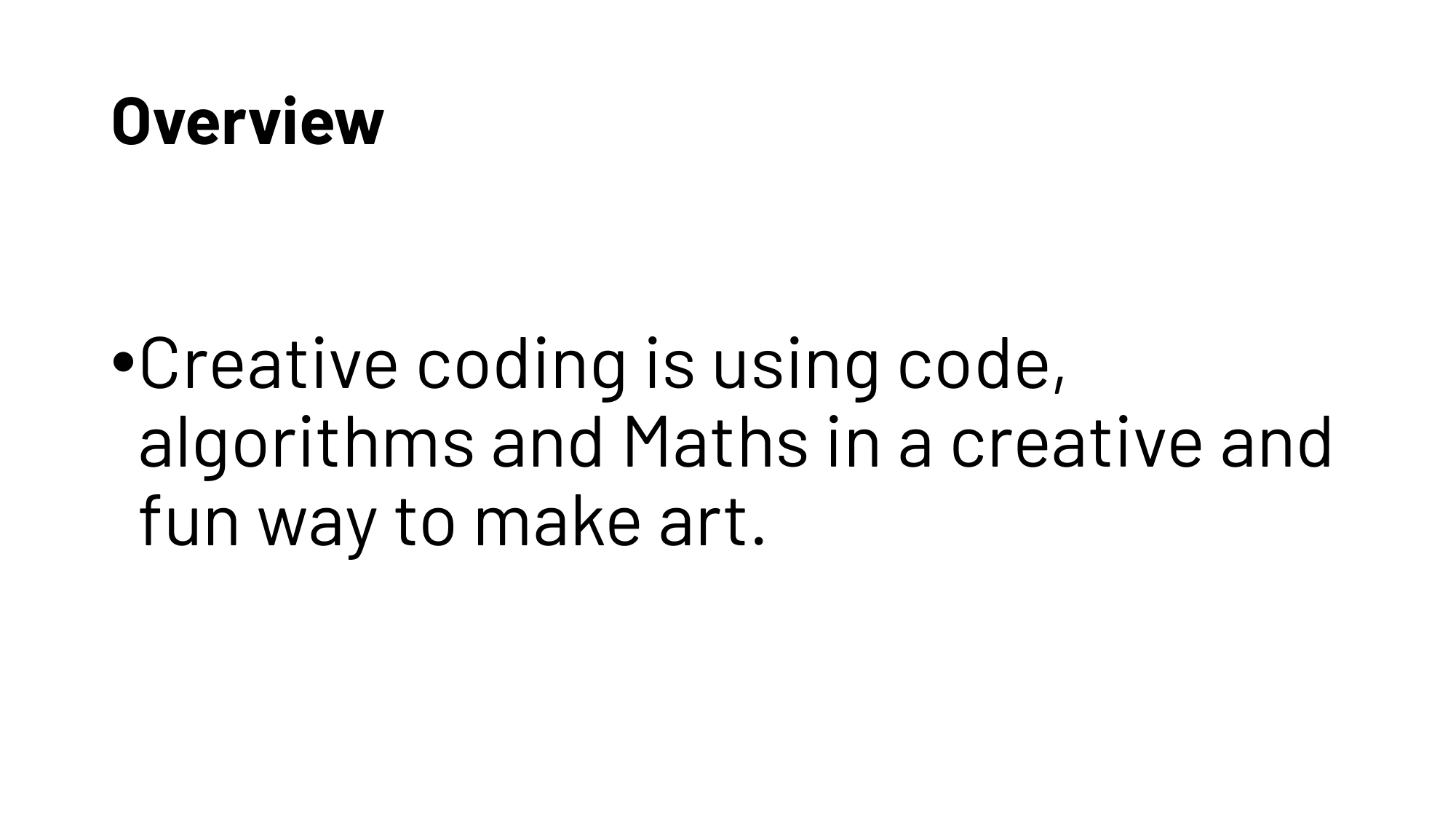

# Overview

Creative coding is using code, algorithms and Maths in a creative and fun way to make art.